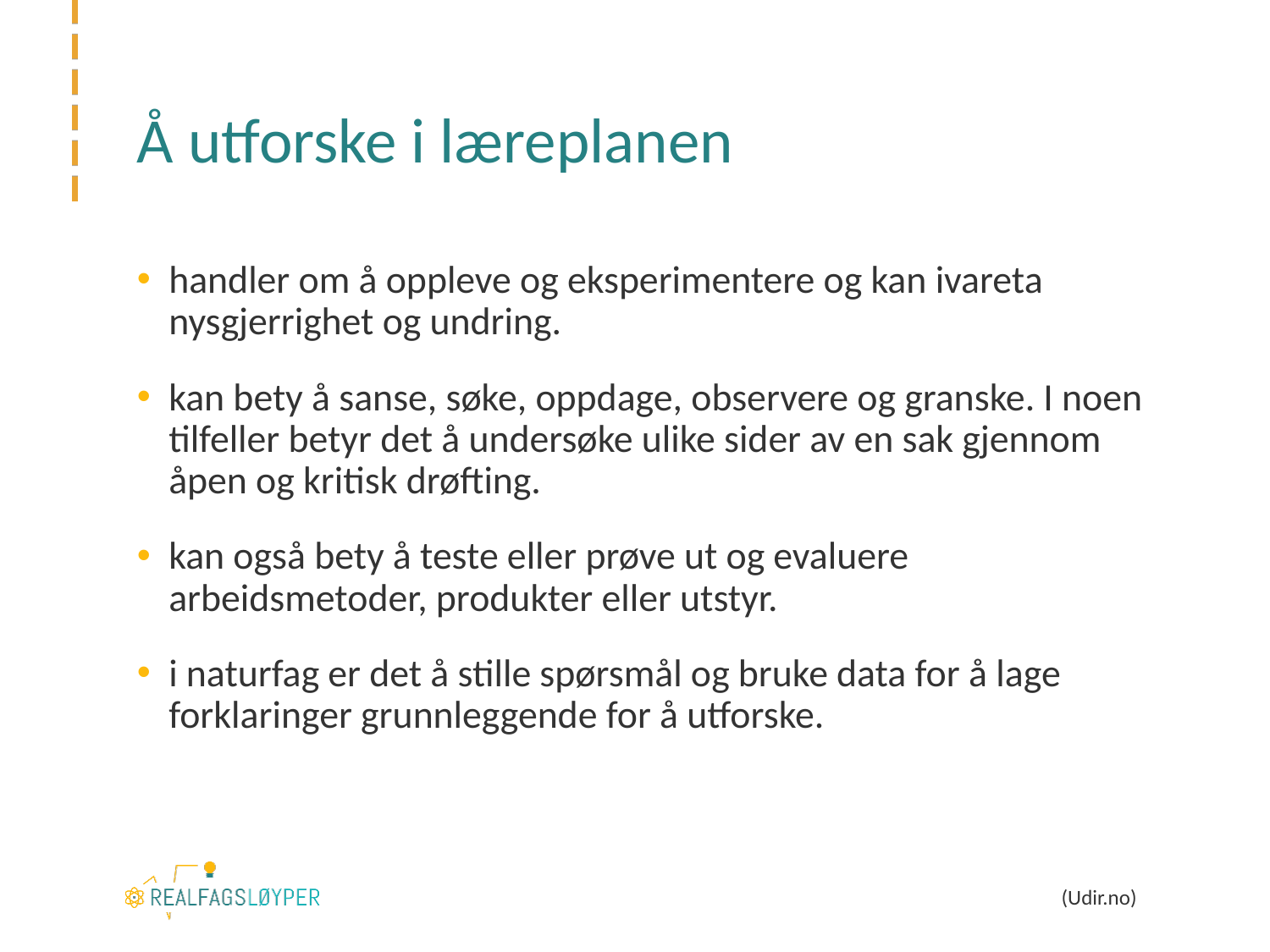

# Å utforske i læreplanen
handler om å oppleve og eksperimentere og kan ivareta nysgjerrighet og undring.
kan bety å sanse, søke, oppdage, observere og granske. I noen tilfeller betyr det å undersøke ulike sider av en sak gjennom åpen og kritisk drøfting.
kan også bety å teste eller prøve ut og evaluere arbeidsmetoder, produkter eller utstyr.
i naturfag er det å stille spørsmål og bruke data for å lage forklaringer grunnleggende for å utforske.
(Udir.no)